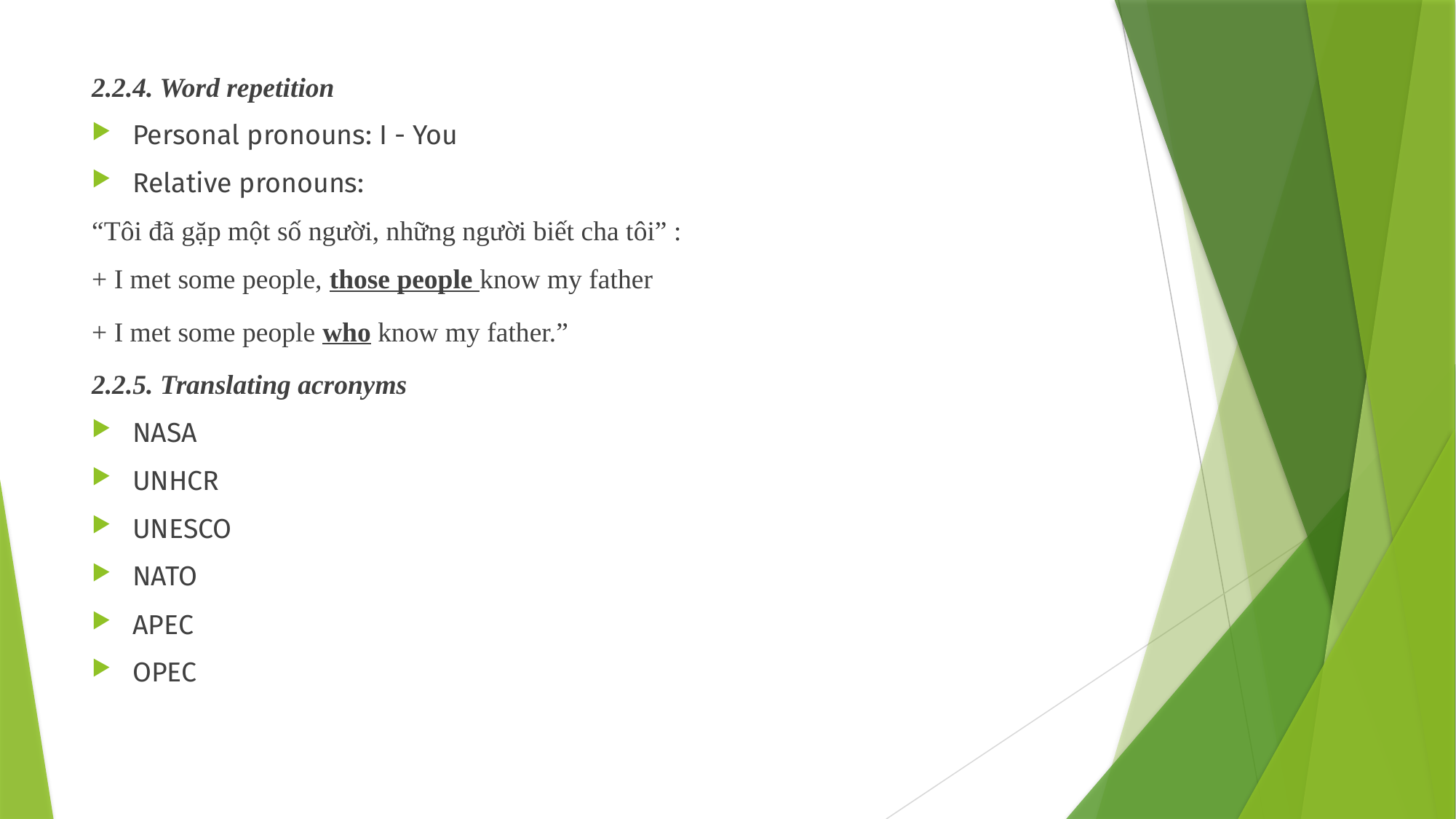

2.2.4. Word repetition
Personal pronouns: I - You
Relative pronouns:
“Tôi đã gặp một số người, những người biết cha tôi” :
+ I met some people, those people know my father
+ I met some people who know my father.”
2.2.5. Translating acronyms
NASA
UNHCR
UNESCO
NATO
APEC
OPEC